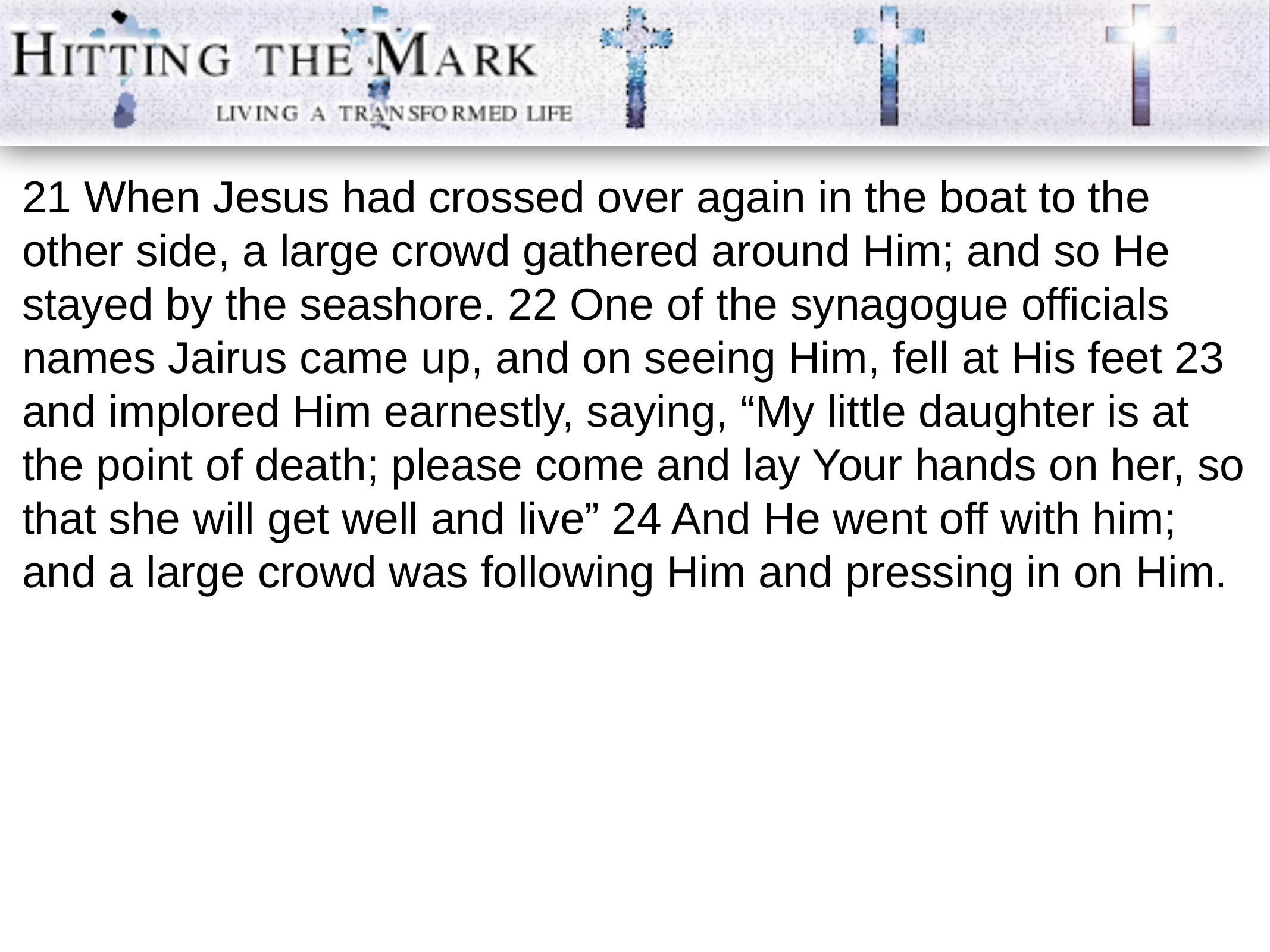

21 When Jesus had crossed over again in the boat to the other side, a large crowd gathered around Him; and so He stayed by the seashore. 22 One of the synagogue officials names Jairus came up, and on seeing Him, fell at His feet 23 and implored Him earnestly, saying, “My little daughter is at the point of death; please come and lay Your hands on her, so that she will get well and live” 24 And He went off with him; and a large crowd was following Him and pressing in on Him.